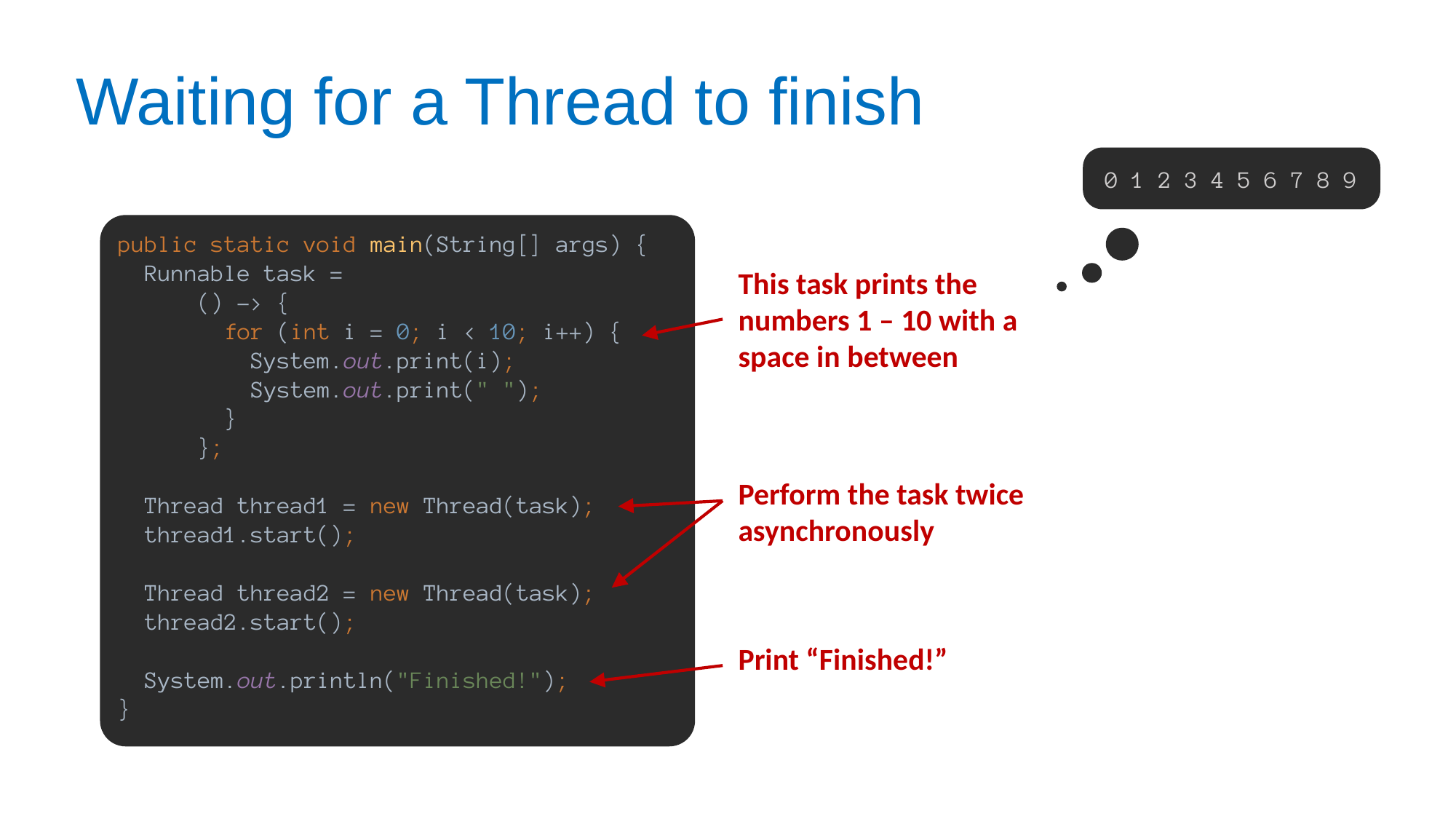

# Waiting for a Thread to finish
0 1 2 3 4 5 6 7 8 9

public static void main(String[] args) {
  Runnable task =
      () -> {
        for (int i = 0; i < 10; i++) {
          System.out.print(i);
          System.out.print(" ");
        }
      };
  Thread thread1 = new Thread(task);
  thread1.start();
  Thread thread2 = new Thread(task);
  thread2.start();
  System.out.println("Finished!");
}
This task prints the numbers 1 – 10 with a space in between
Perform the task twice asynchronously
Print “Finished!”